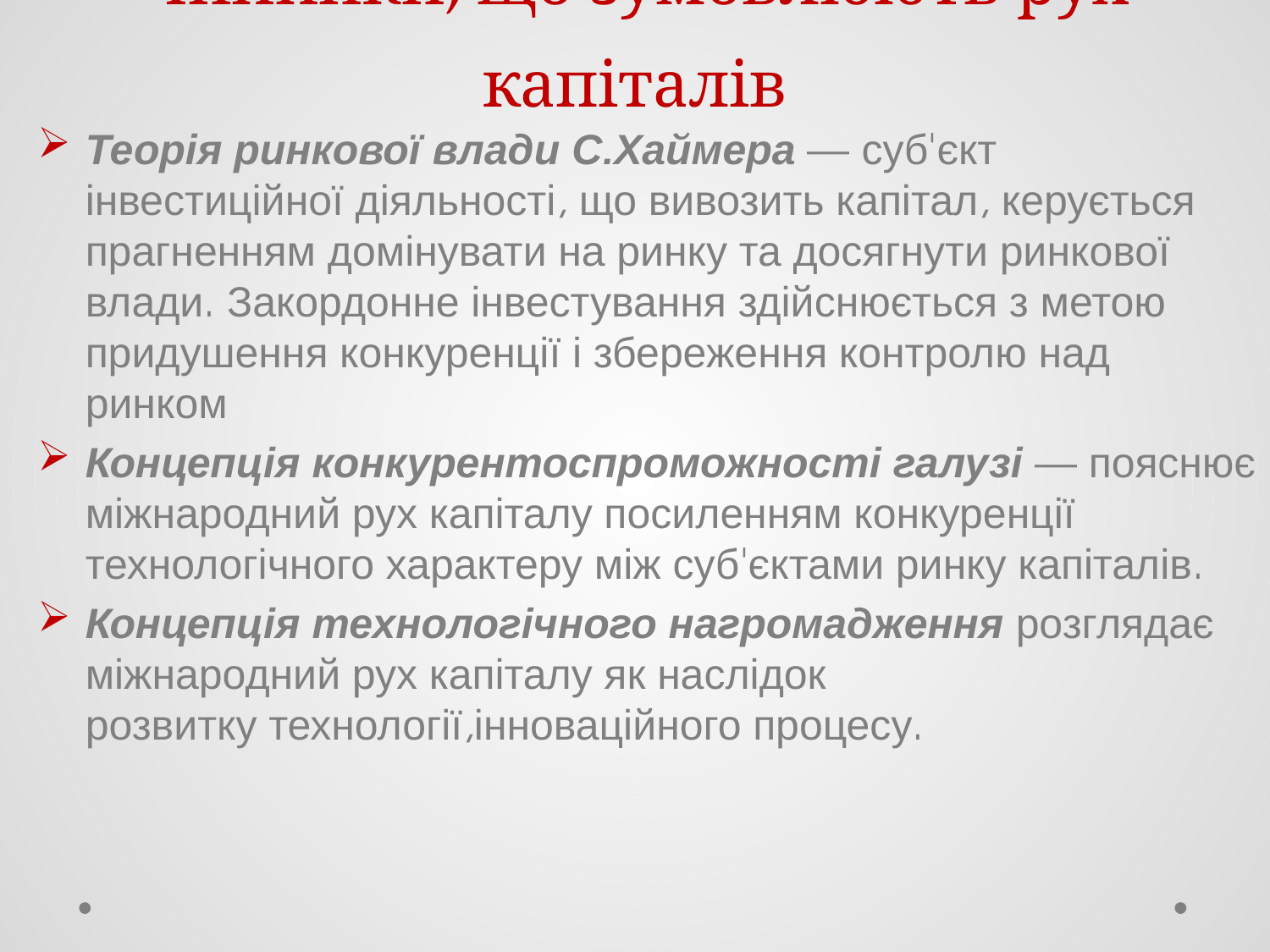

# Чинники, що зумовлюють рух капіталів
Теорія ринкової влади С.Хаймера — суб'єкт інвестиційної діяльності, що вивозить капітал, керується прагненням домінувати на ринку та досягнути ринкової влади. Закордонне інвестування здійснюється з метою придушення конкуренції і збереження контролю над ринком
Концепція конкурентоспроможності галузі — пояснює міжнародний рух капіталу посиленням конкуренції технологічного характеру між суб'єктами ринку капіталів.
Концепція технологічного нагромадження розглядає міжнародний рух капіталу як наслідок розвитку технології,інноваційного процесу.